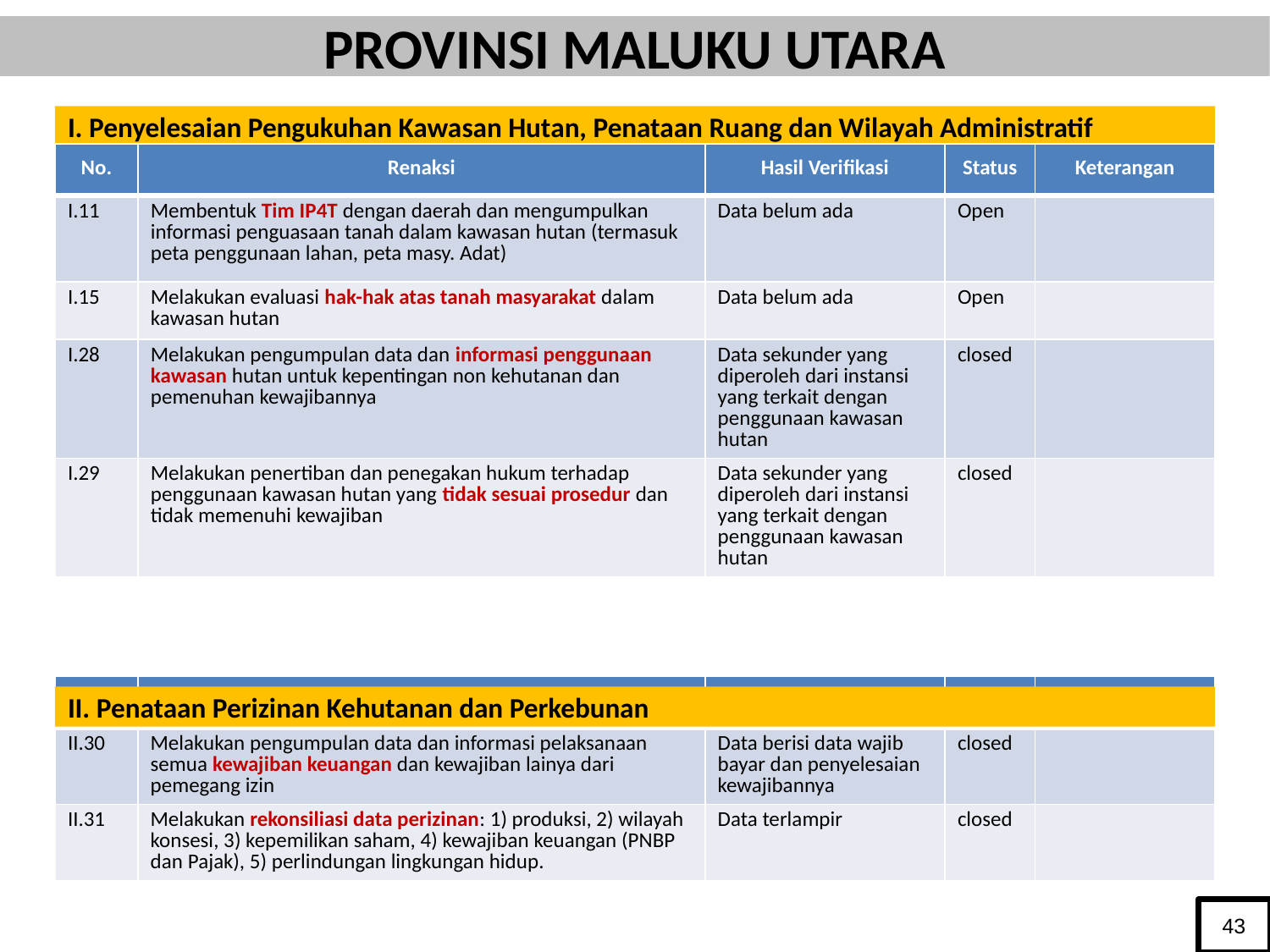

PROVINSI MALUKU UTARA
# I. Penyelesaian Pengukuhan Kawasan Hutan, Penataan Ruang dan Wilayah Administratif
| No. | Renaksi | Hasil Verifikasi | Status | Keterangan |
| --- | --- | --- | --- | --- |
| I.11 | Membentuk Tim IP4T dengan daerah dan mengumpulkan informasi penguasaan tanah dalam kawasan hutan (termasuk peta penggunaan lahan, peta masy. Adat) | Data belum ada | Open |  |
| I.15 | Melakukan evaluasi hak-hak atas tanah masyarakat dalam kawasan hutan | Data belum ada | Open |  |
| I.28 | Melakukan pengumpulan data dan informasi penggunaan kawasan hutan untuk kepentingan non kehutanan dan pemenuhan kewajibannya | Data sekunder yang diperoleh dari instansi yang terkait dengan penggunaan kawasan hutan | closed |  |
| I.29 | Melakukan penertiban dan penegakan hukum terhadap penggunaan kawasan hutan yang tidak sesuai prosedur dan tidak memenuhi kewajiban | Data sekunder yang diperoleh dari instansi yang terkait dengan penggunaan kawasan hutan | closed |  |
| No. | Renaksi | Hasil Verifikasi | Status | Keterangan |
| --- | --- | --- | --- | --- |
| II.30 | Melakukan pengumpulan data dan informasi pelaksanaan semua kewajiban keuangan dan kewajiban lainya dari pemegang izin | Data berisi data wajib bayar dan penyelesaian kewajibannya | closed |  |
| II.31 | Melakukan rekonsiliasi data perizinan: 1) produksi, 2) wilayah konsesi, 3) kepemilikan saham, 4) kewajiban keuangan (PNBP dan Pajak), 5) perlindungan lingkungan hidup. | Data terlampir | closed |  |
II. Penataan Perizinan Kehutanan dan Perkebunan
43